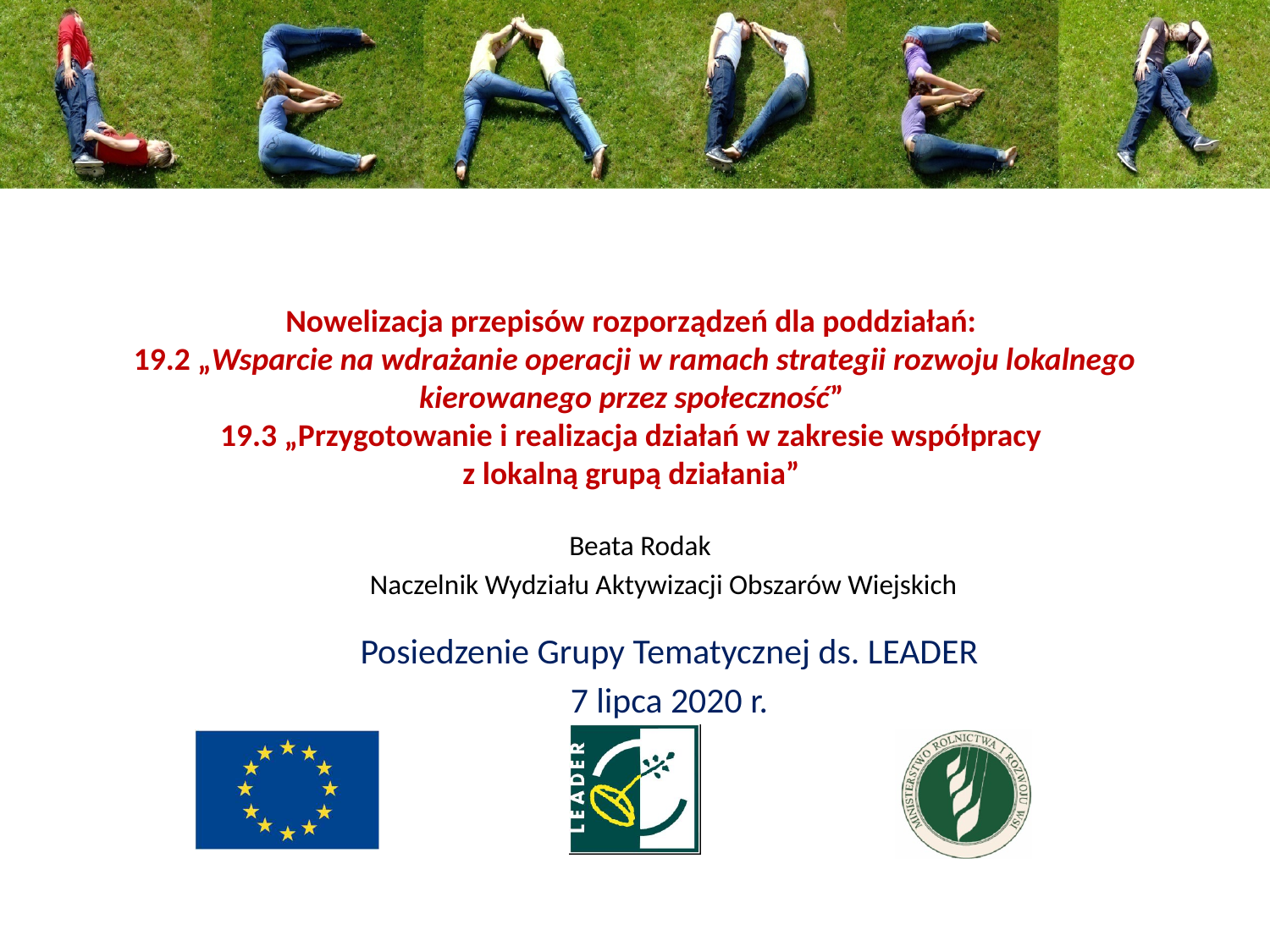

# Nowelizacja przepisów rozporządzeń dla poddziałań: 19.2 „Wsparcie na wdrażanie operacji w ramach strategii rozwoju lokalnego kierowanego przez społeczność” 19.3 „Przygotowanie i realizacja działań w zakresie współpracy z lokalną grupą działania”
Beata Rodak
Naczelnik Wydziału Aktywizacji Obszarów Wiejskich
Posiedzenie Grupy Tematycznej ds. LEADER
7 lipca 2020 r.